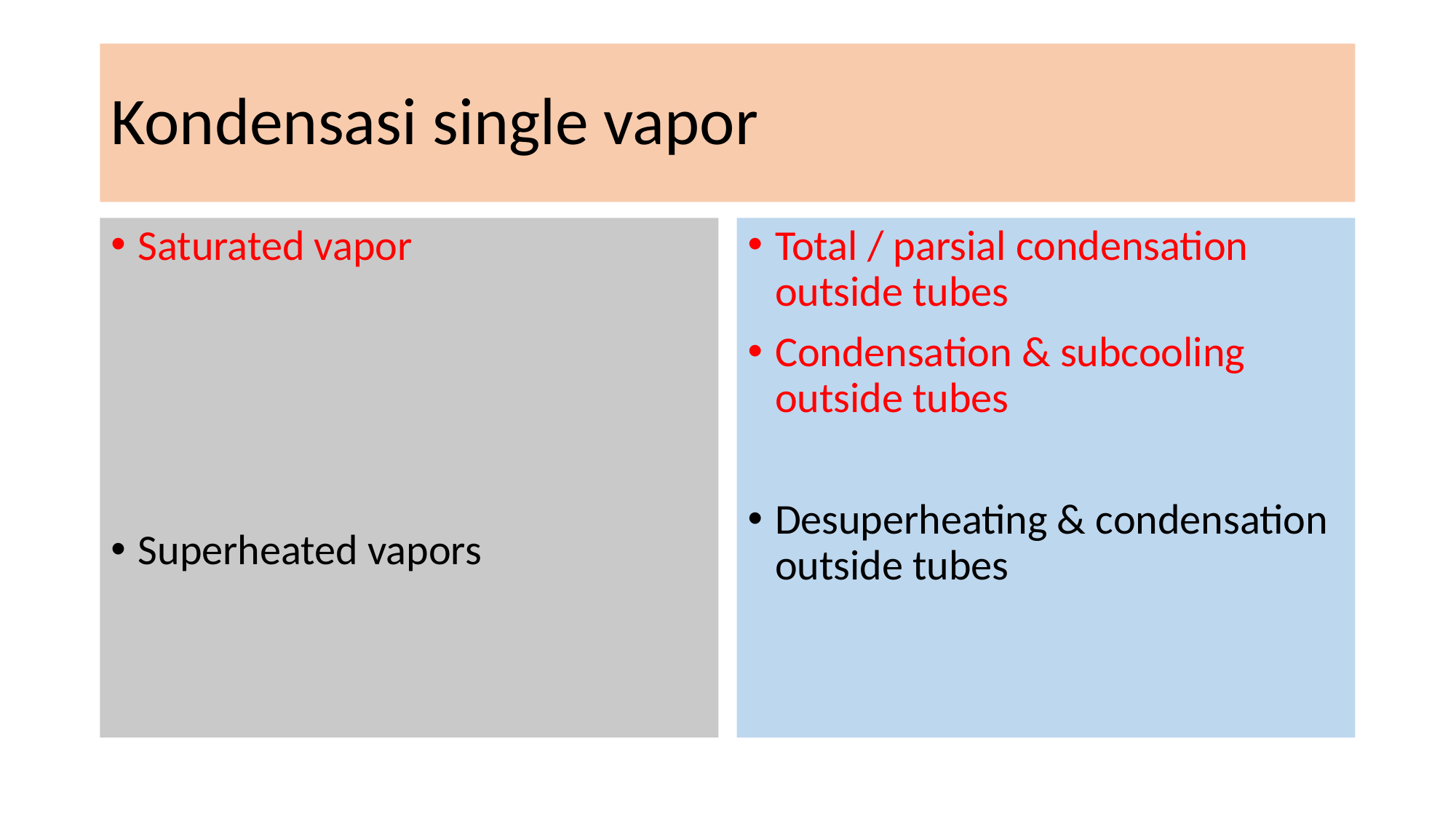

# Kondensasi single vapor
Saturated vapor

Superheated vapors
Total / parsial condensation outside tubes
Condensation & subcooling outside tubes

Desuperheating & condensation outside tubes